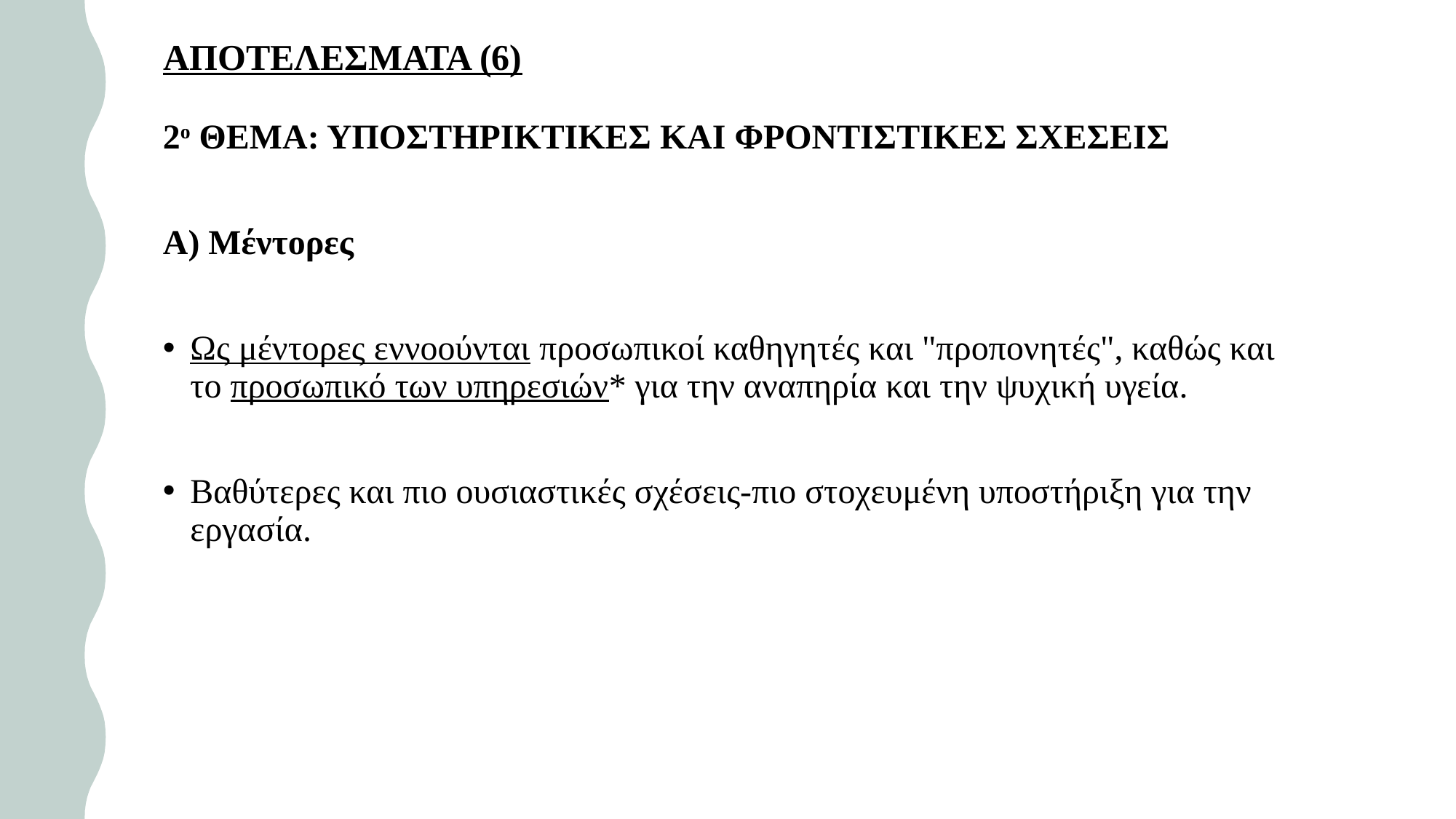

# ΑΠΟΤΕΛΕΣΜΑΤΑ (6)
2ο ΘΕΜΑ: ΥΠΟΣΤΗΡΙΚΤΙΚΕΣ ΚΑΙ ΦΡΟΝΤΙΣΤΙΚΕΣ ΣΧΕΣΕΙΣ

Α) Μέντορες

Ως μέντορες εννοούνται προσωπικοί καθηγητές και "προπονητές", καθώς και το προσωπικό των υπηρεσιών* για την αναπηρία και την ψυχική υγεία.

Βαθύτερες και πιο ουσιαστικές σχέσεις-πιο στοχευμένη υποστήριξη για την εργασία.